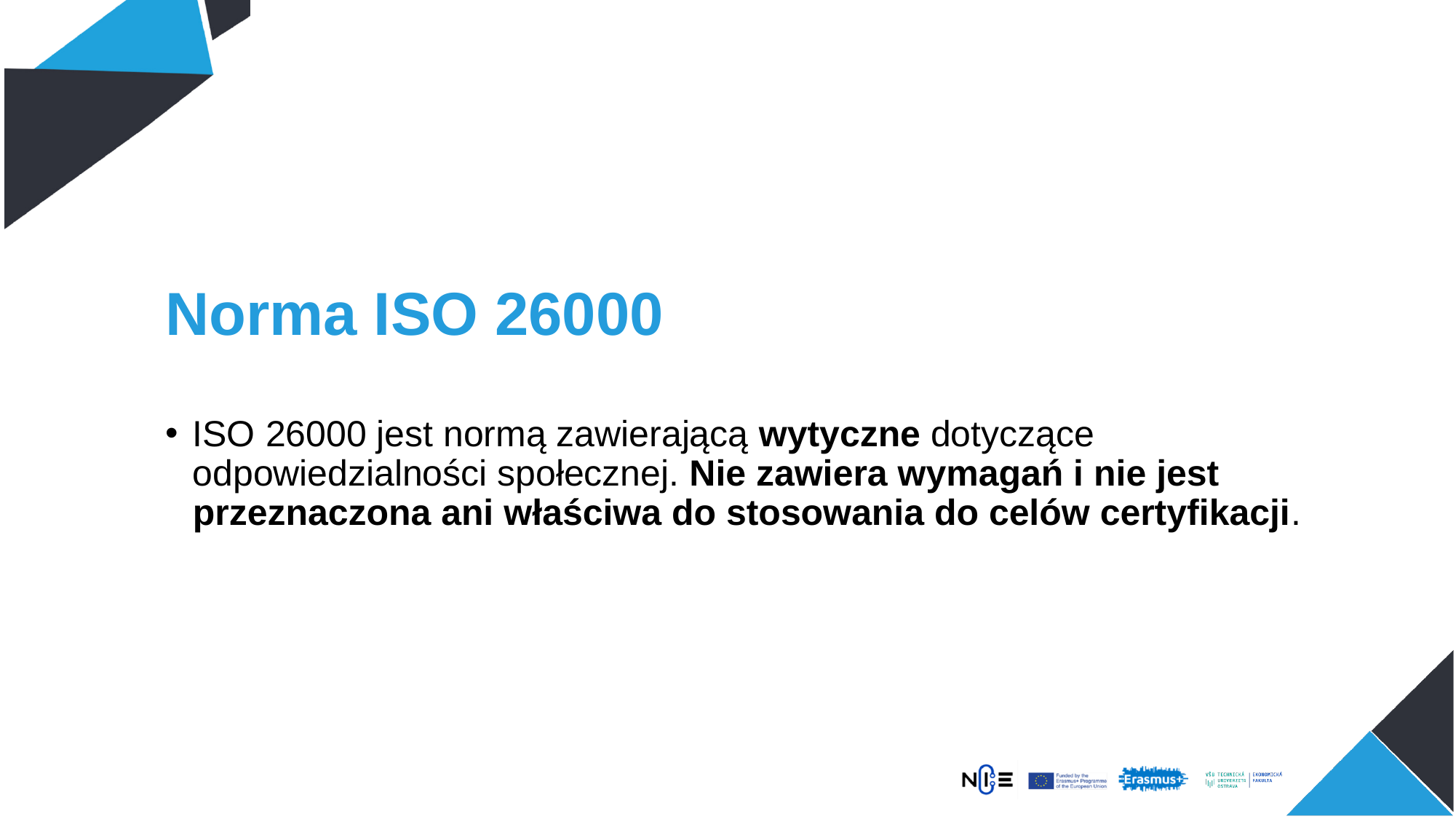

# Norma ISO 26000
ISO 26000 jest normą zawierającą wytyczne dotyczące odpowiedzialności społecznej. Nie zawiera wymagań i nie jest przeznaczona ani właściwa do stosowania do celów certyfikacji.